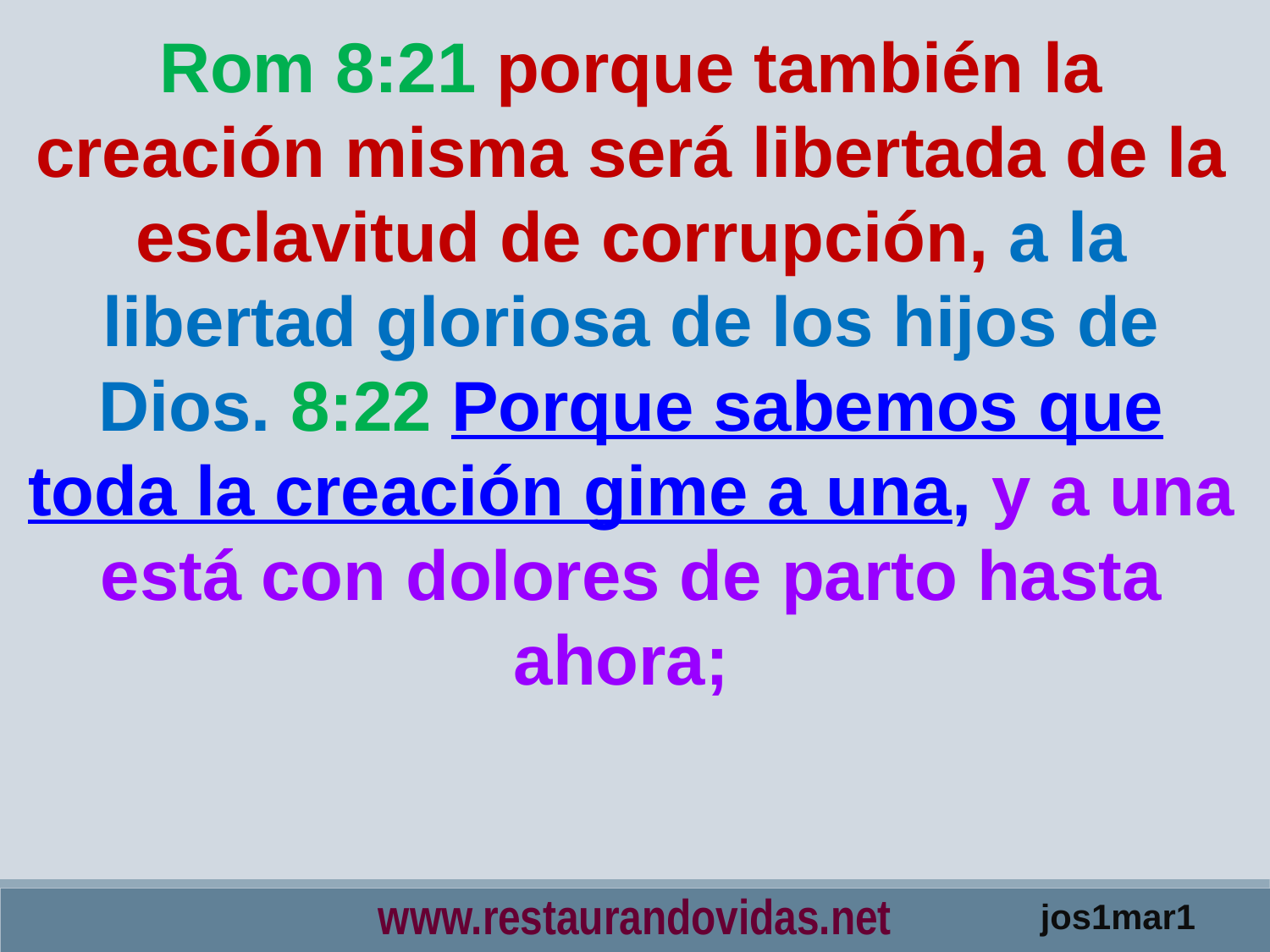

Rom 8:21 porque también la creación misma será libertada de la esclavitud de corrupción, a la libertad gloriosa de los hijos de Dios. 8:22 Porque sabemos que toda la creación gime a una, y a una está con dolores de parto hasta ahora;
www.restaurandovidas.net
jos1mar1